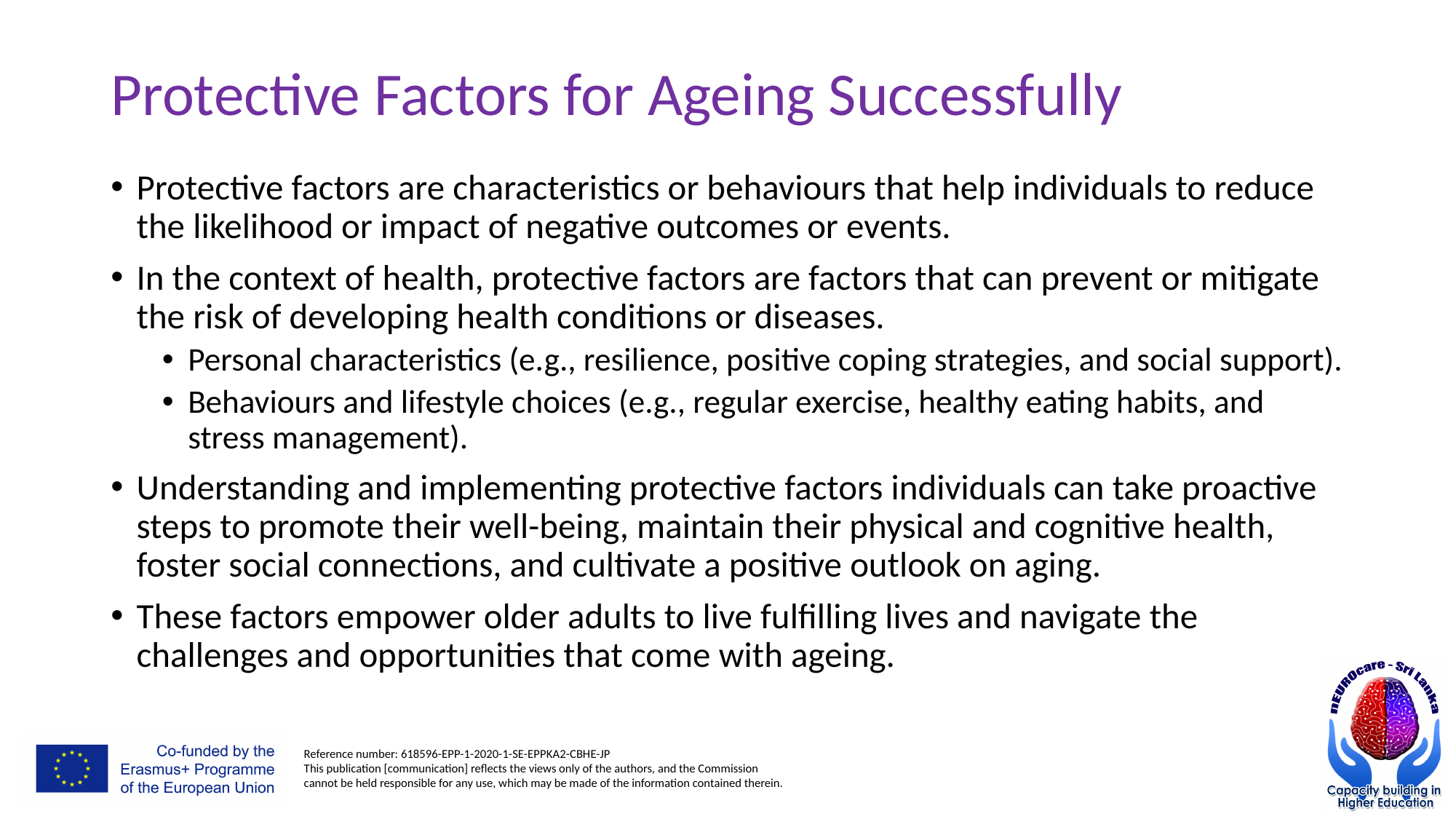

# Protective Factors for Ageing Successfully
Protective factors are characteristics or behaviours that help individuals to reduce the likelihood or impact of negative outcomes or events.
In the context of health, protective factors are factors that can prevent or mitigate the risk of developing health conditions or diseases.
Personal characteristics (e.g., resilience, positive coping strategies, and social support).
Behaviours and lifestyle choices (e.g., regular exercise, healthy eating habits, and stress management).
Understanding and implementing protective factors individuals can take proactive steps to promote their well-being, maintain their physical and cognitive health, foster social connections, and cultivate a positive outlook on aging.
These factors empower older adults to live fulfilling lives and navigate the challenges and opportunities that come with ageing.